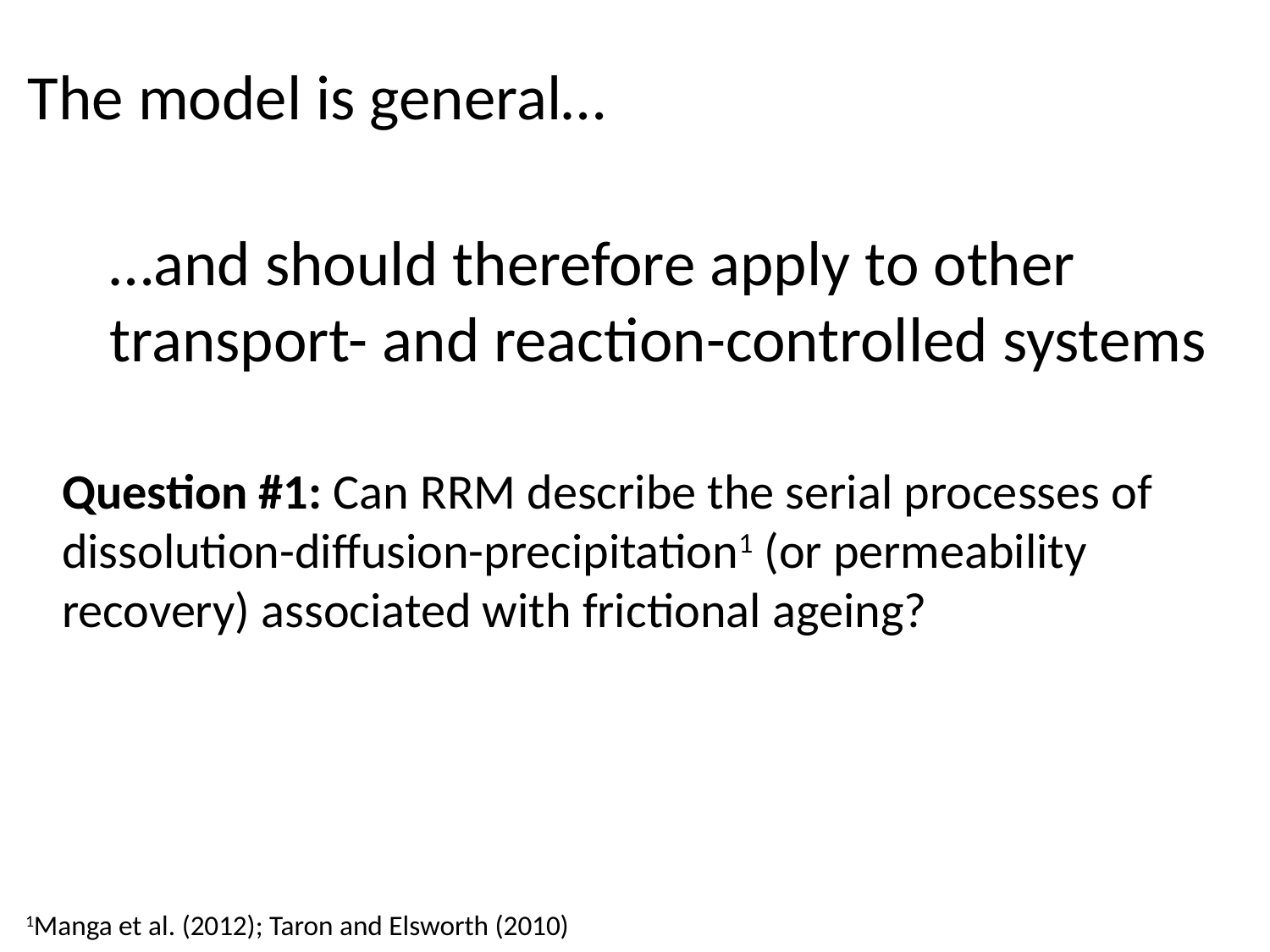

# The model is general…
…and should therefore apply to other transport- and reaction-controlled systems
Question #1: Can RRM describe the serial processes of dissolution-diffusion-precipitation1 (or permeability recovery) associated with frictional ageing?
1Manga et al. (2012); Taron and Elsworth (2010)